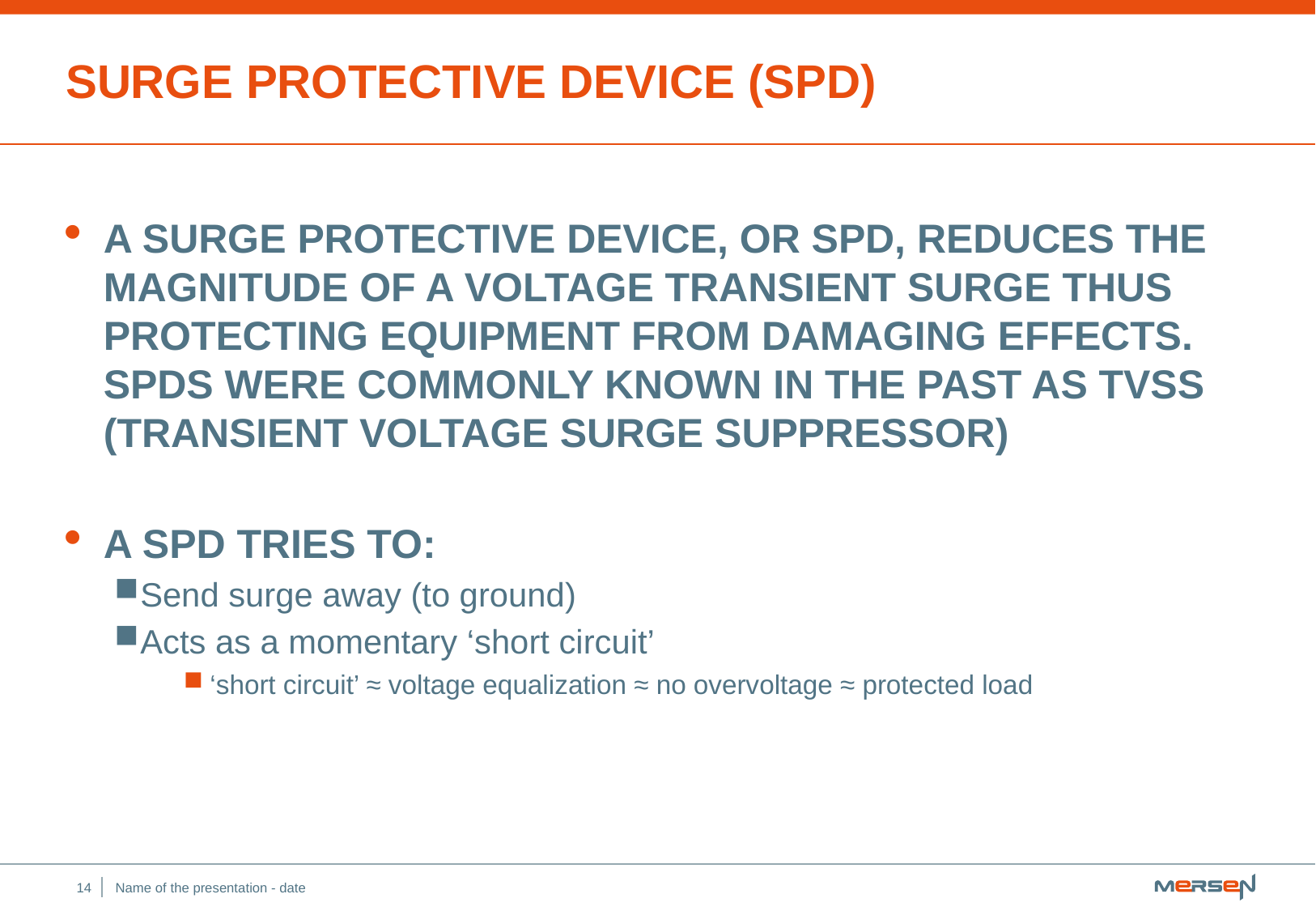

# Surge Protective Device (SPD)
A surge protective device, or SPD, reduces the magnitude of a voltage transient surge thus protecting equipment from damaging effects.  SPDs were commonly known in the past as TVSS (Transient Voltage Surge Suppressor)

A SPD tries to:
Send surge away (to ground)
Acts as a momentary ‘short circuit’
‘short circuit’ ≈ voltage equalization ≈ no overvoltage ≈ protected load